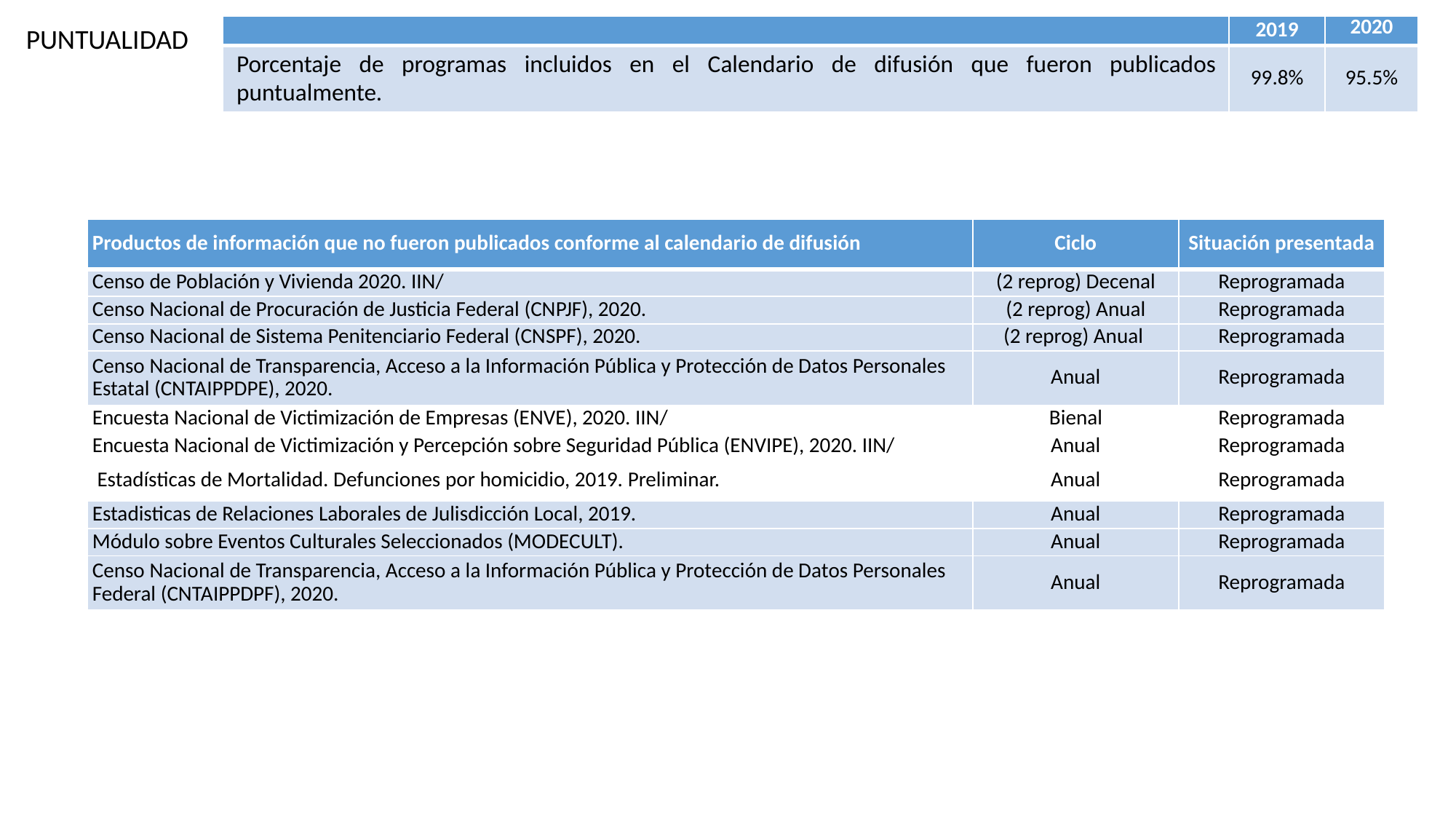

PUNTUALIDAD
|  | 2019 | 2020 |
| --- | --- | --- |
| Porcentaje de programas incluidos en el Calendario de difusión que fueron publicados puntualmente. | 99.8% | 95.5% |
| Productos de información que no fueron publicados conforme al calendario de difusión | Ciclo | Situación presentada |
| --- | --- | --- |
| Censo de Población y Vivienda 2020. IIN/ | (2 reprog) Decenal | Reprogramada |
| Censo Nacional de Procuración de Justicia Federal (CNPJF), 2020. | (2 reprog) Anual | Reprogramada |
| Censo Nacional de Sistema Penitenciario Federal (CNSPF), 2020. | (2 reprog) Anual | Reprogramada |
| Censo Nacional de Transparencia, Acceso a la Información Pública y Protección de Datos Personales Estatal (CNTAIPPDPE), 2020. | Anual | Reprogramada |
| Encuesta Nacional de Victimización de Empresas (ENVE), 2020. IIN/ | Bienal | Reprogramada |
| Encuesta Nacional de Victimización y Percepción sobre Seguridad Pública (ENVIPE), 2020. IIN/ | Anual | Reprogramada |
| Estadísticas de Mortalidad. Defunciones por homicidio, 2019. Preliminar. | Anual | Reprogramada |
| Estadisticas de Relaciones Laborales de Julisdicción Local, 2019. | Anual | Reprogramada |
| Módulo sobre Eventos Culturales Seleccionados (MODECULT). | Anual | Reprogramada |
| Censo Nacional de Transparencia, Acceso a la Información Pública y Protección de Datos Personales Federal (CNTAIPPDPF), 2020. | Anual | Reprogramada |